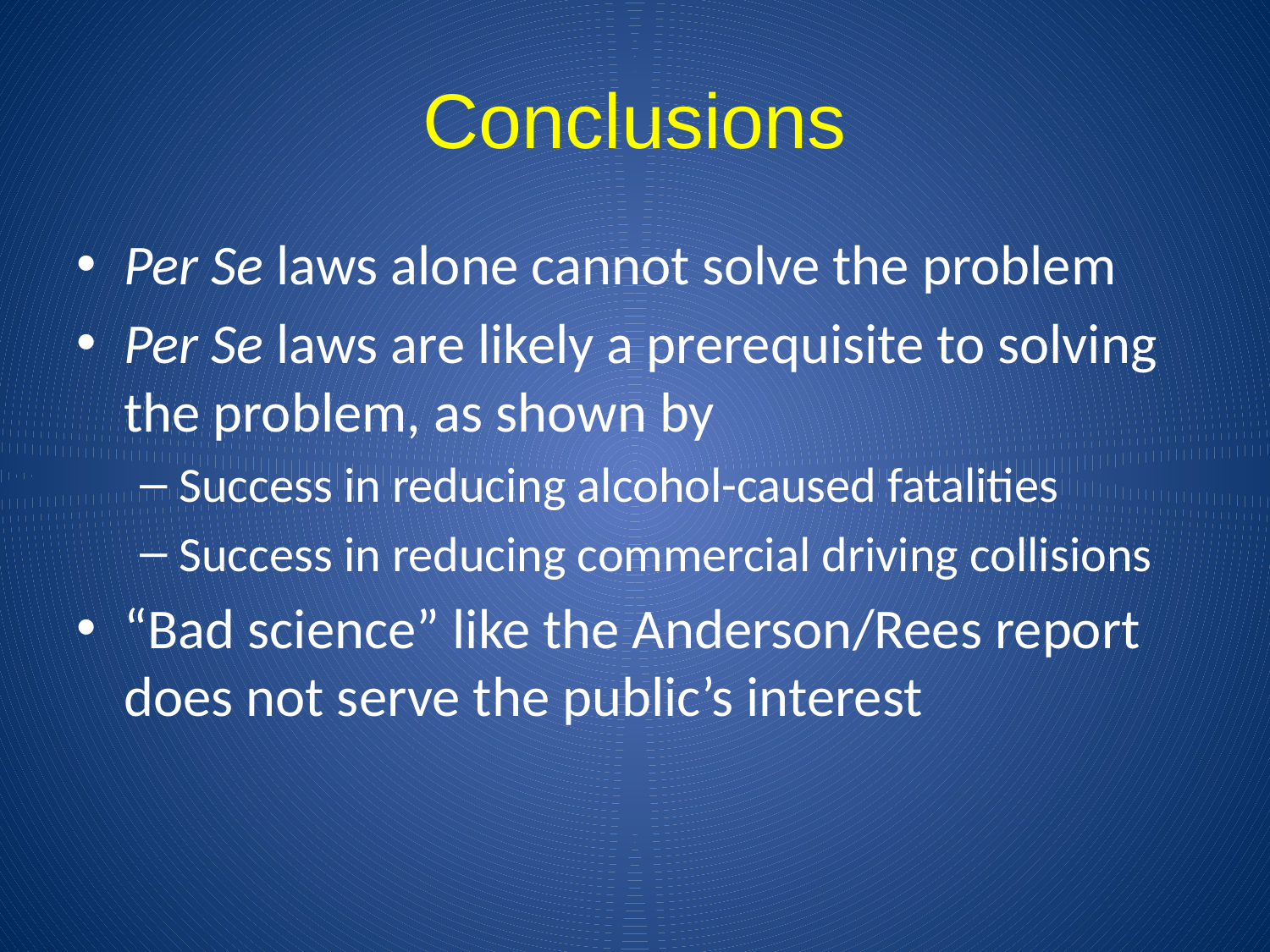

# Conclusions
Per Se laws alone cannot solve the problem
Per Se laws are likely a prerequisite to solving the problem, as shown by
Success in reducing alcohol-caused fatalities
Success in reducing commercial driving collisions
“Bad science” like the Anderson/Rees report does not serve the public’s interest